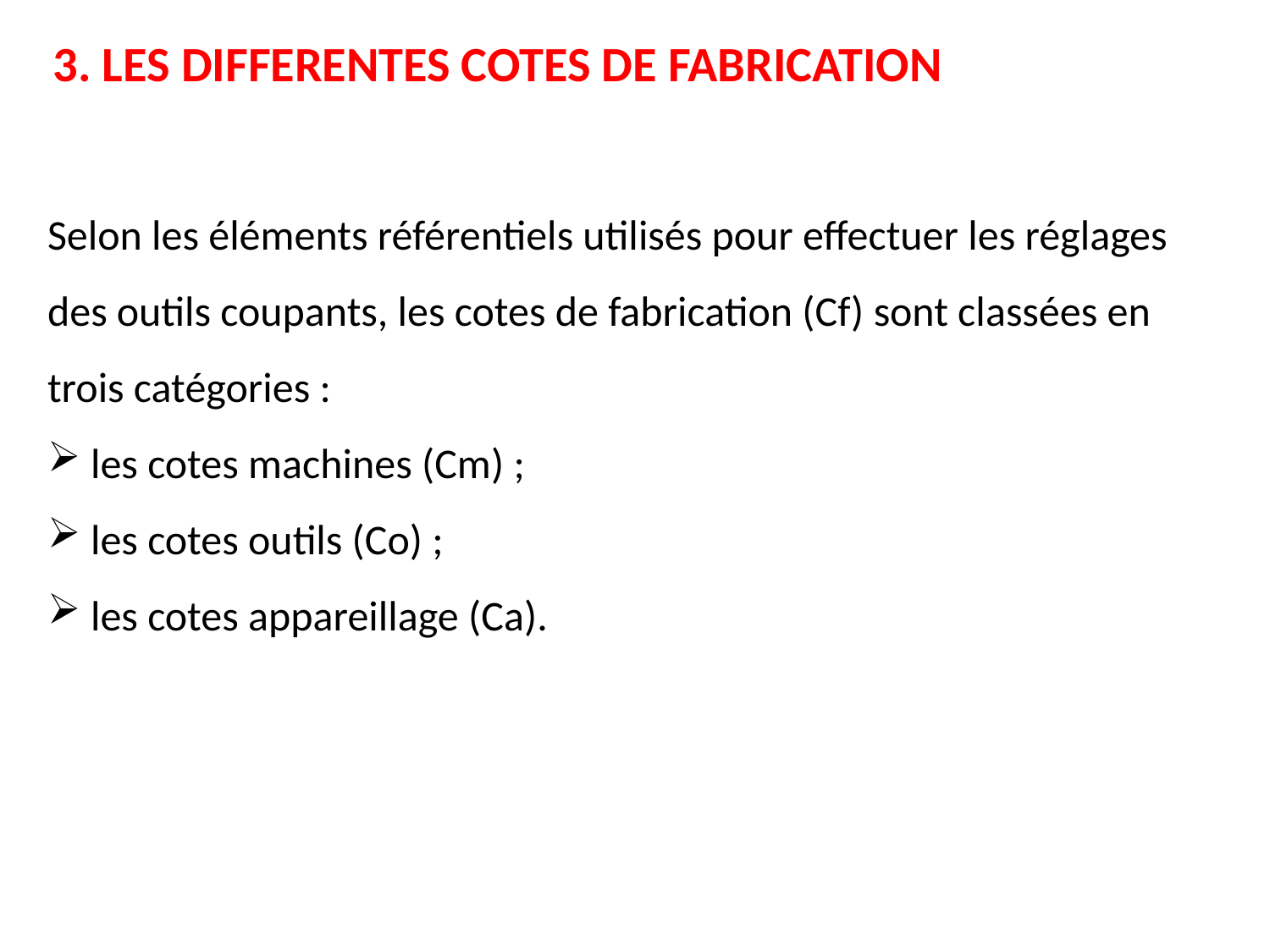

3. LES DIFFERENTES COTES DE FABRICATION
Selon les éléments référentiels utilisés pour effectuer les réglages des outils coupants, les cotes de fabrication (Cf) sont classées en trois catégories :
 les cotes machines (Cm) ;
 les cotes outils (Co) ;
 les cotes appareillage (Ca).